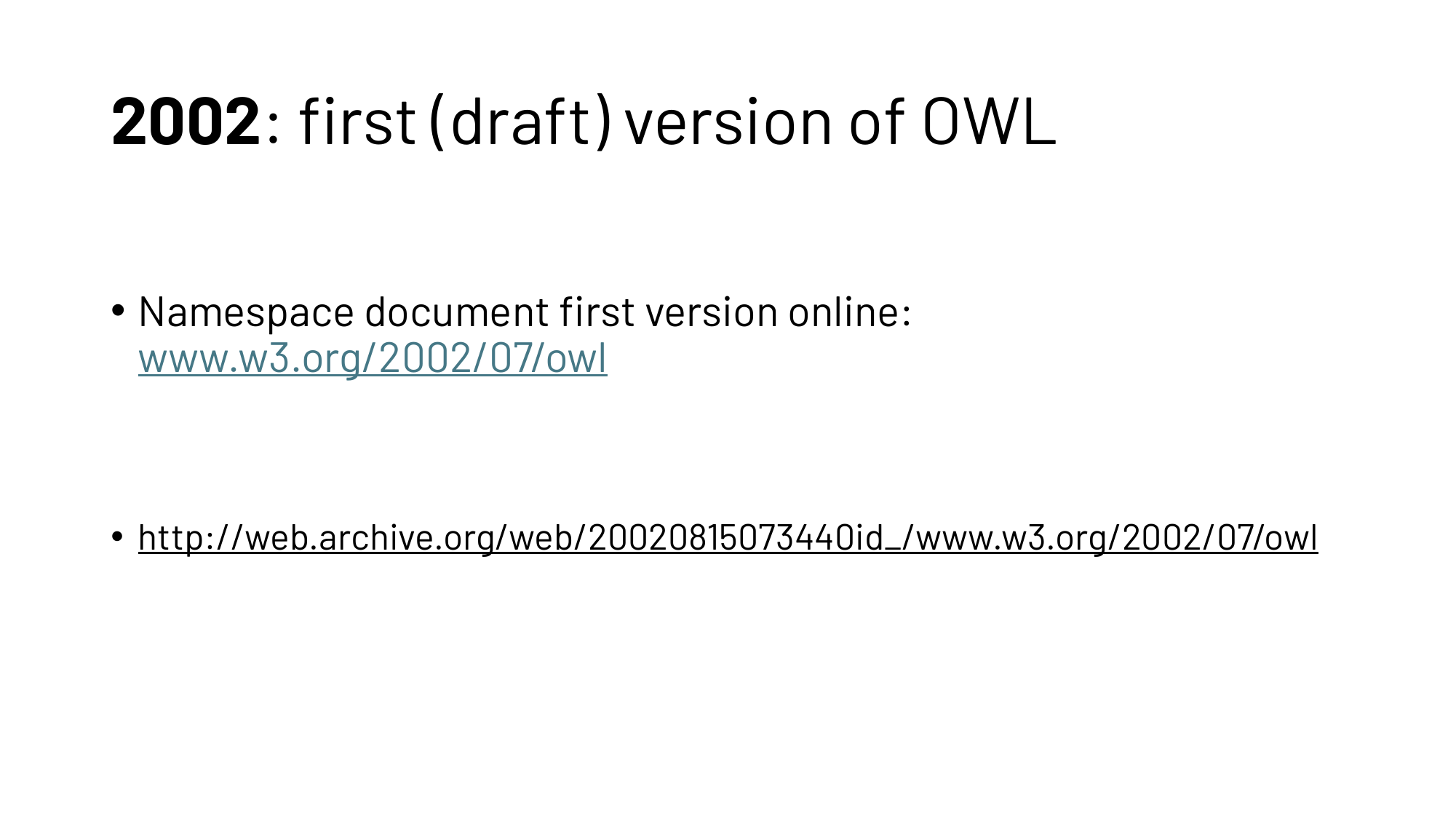

# 2002: first (draft) version of OWL

Namespace document first version online: www.w3.org/2002/07/owl

http://web.archive.org/web/20020815073440id_/www.w3.org/2002/07/owl